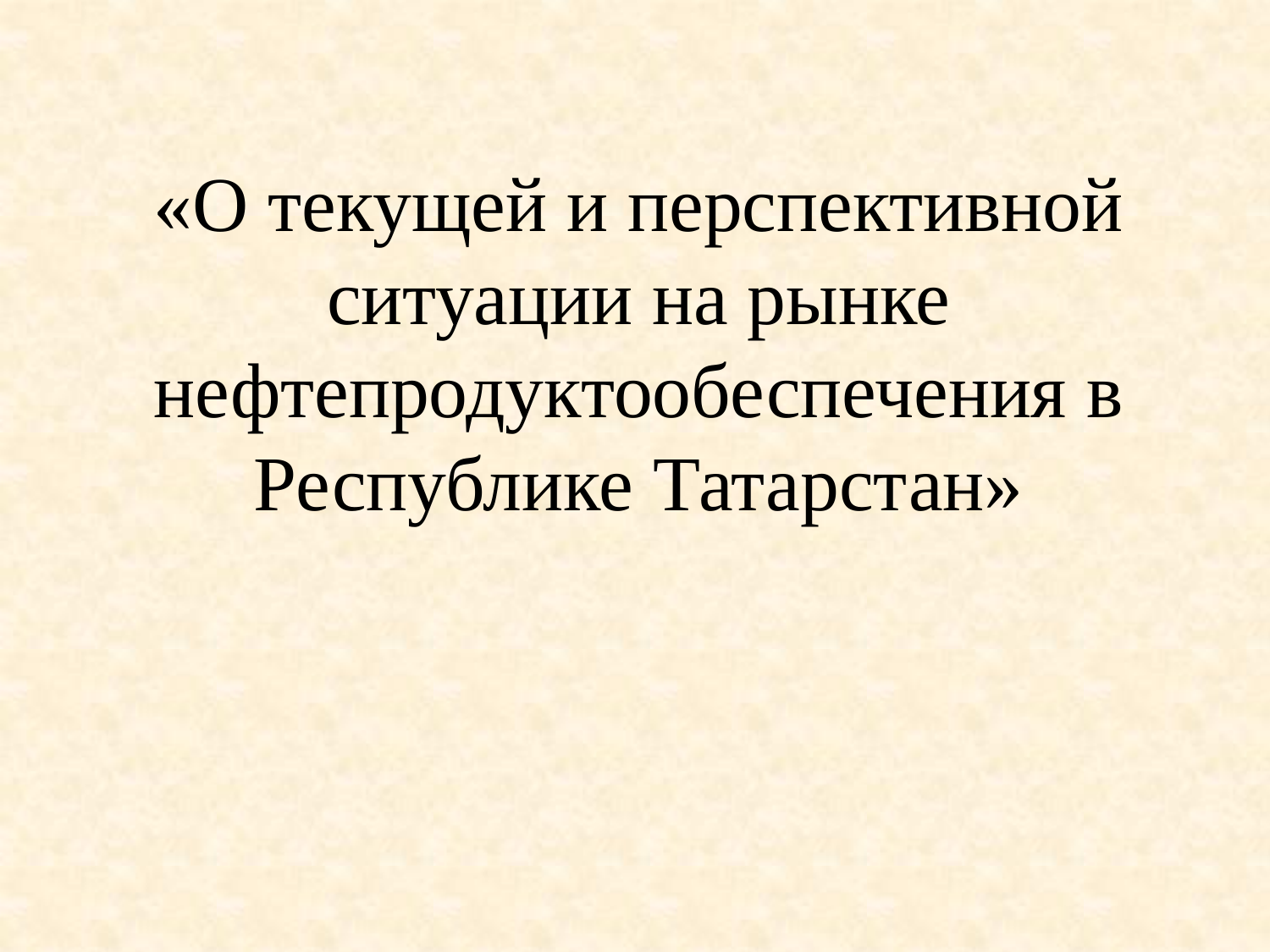

# «О текущей и перспективной ситуации на рынке нефтепродуктообеспечения в Республике Татарстан»